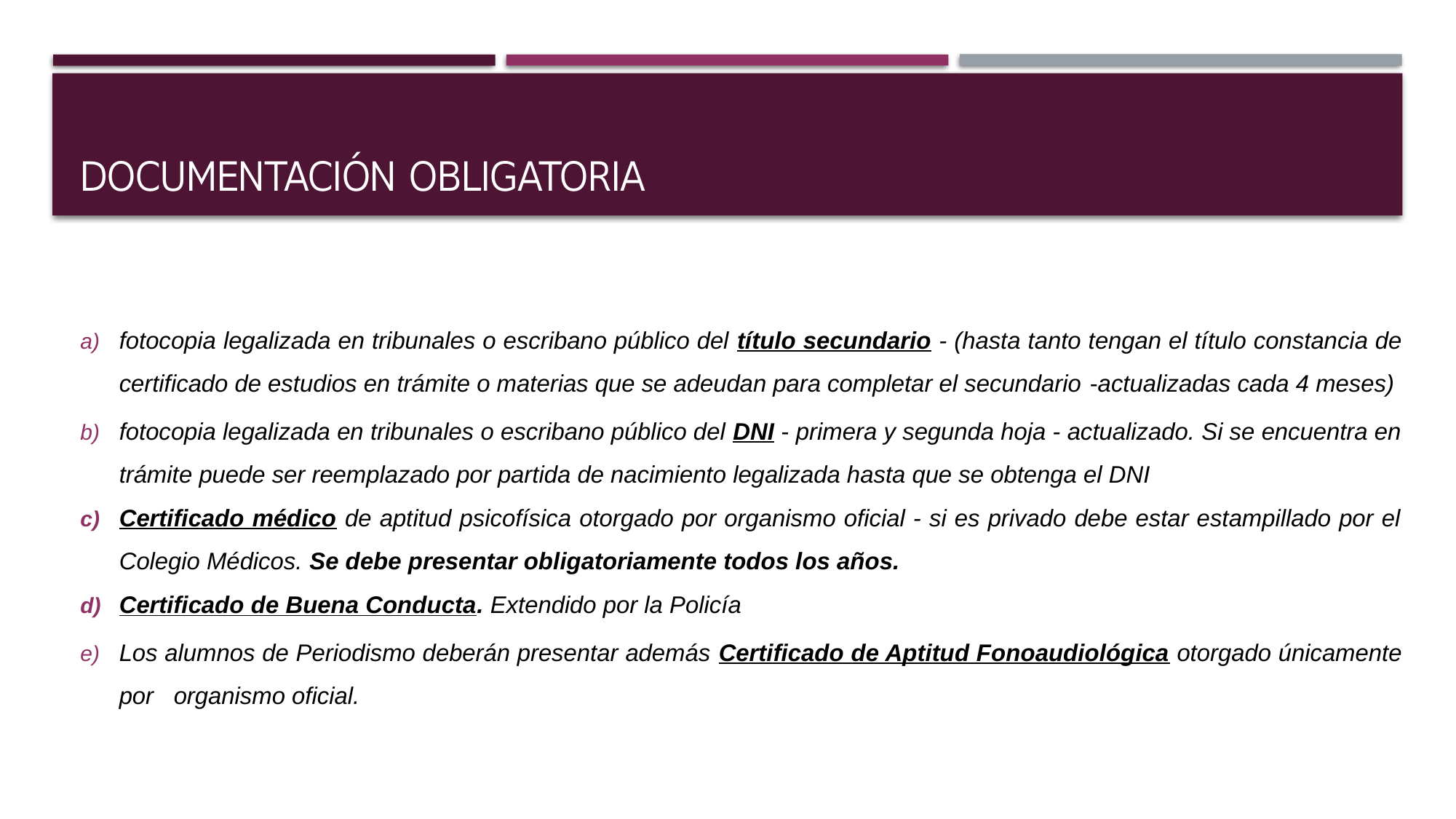

# Documentación obligatoria

fotocopia legalizada en tribunales o escribano público del título secundario - (hasta tanto tengan el título constancia de certificado de estudios en trámite o materias que se adeudan para completar el secundario -actualizadas cada 4 meses)
fotocopia legalizada en tribunales o escribano público del DNI - primera y segunda hoja - actualizado. Si se encuentra en trámite puede ser reemplazado por partida de nacimiento legalizada hasta que se obtenga el DNI
Certificado médico de aptitud psicofísica otorgado por organismo oficial - si es privado debe estar estampillado por el Colegio Médicos. Se debe presentar obligatoriamente todos los años.
Certificado de Buena Conducta. Extendido por la Policía
Los alumnos de Periodismo deberán presentar además Certificado de Aptitud Fonoaudiológica otorgado únicamente por   organismo oficial.